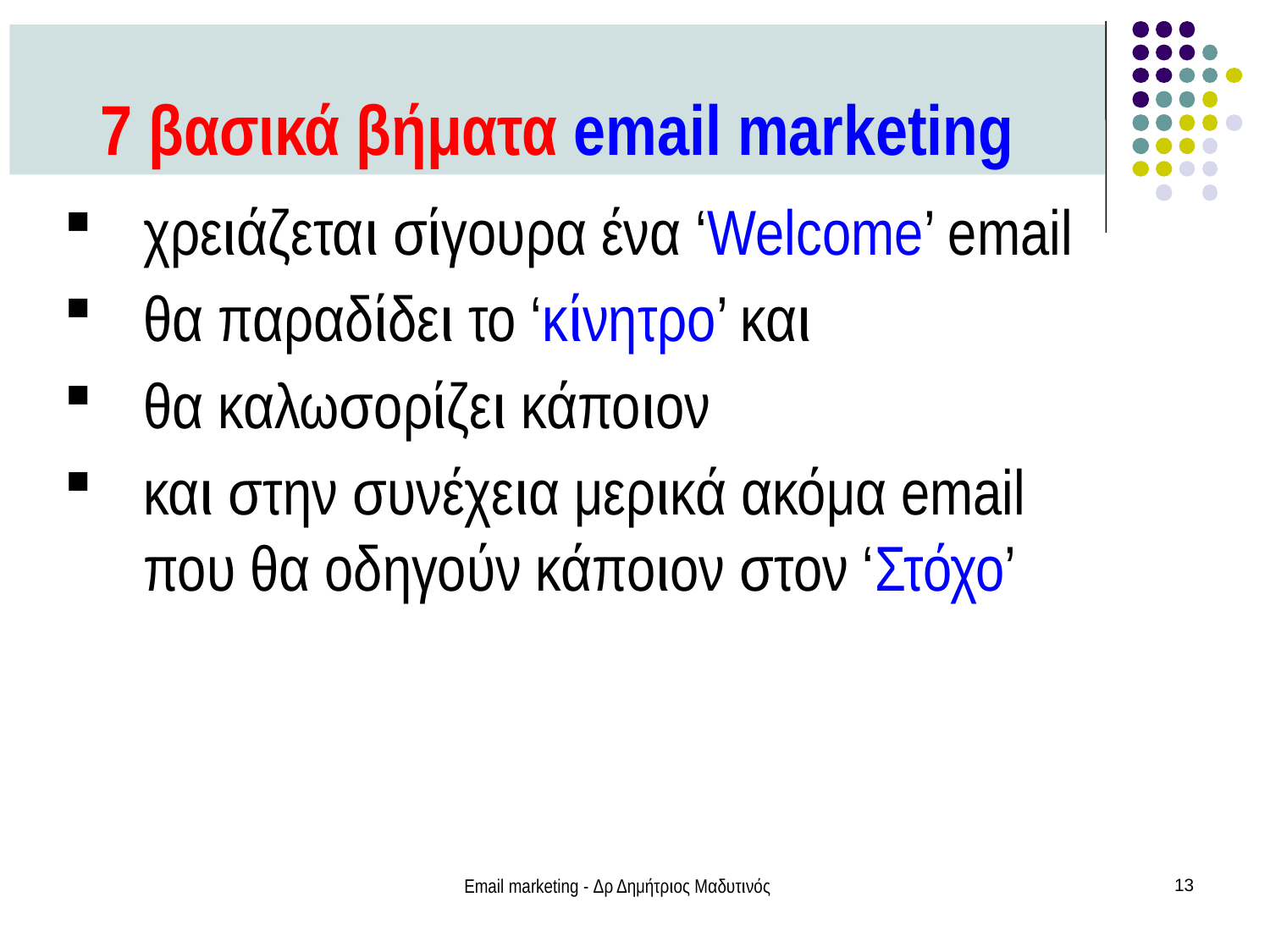

7 βασικά βήματα email marketing
χρειάζεται σίγουρα ένα ‘Welcome’ email
θα παραδίδει το ‘κίνητρο’ και
θα καλωσορίζει κάποιον
και στην συνέχεια μερικά ακόμα email που θα οδηγούν κάποιον στον ‘Στόχο’

Email marketing - Δρ Δημήτριος Μαδυτινός
13